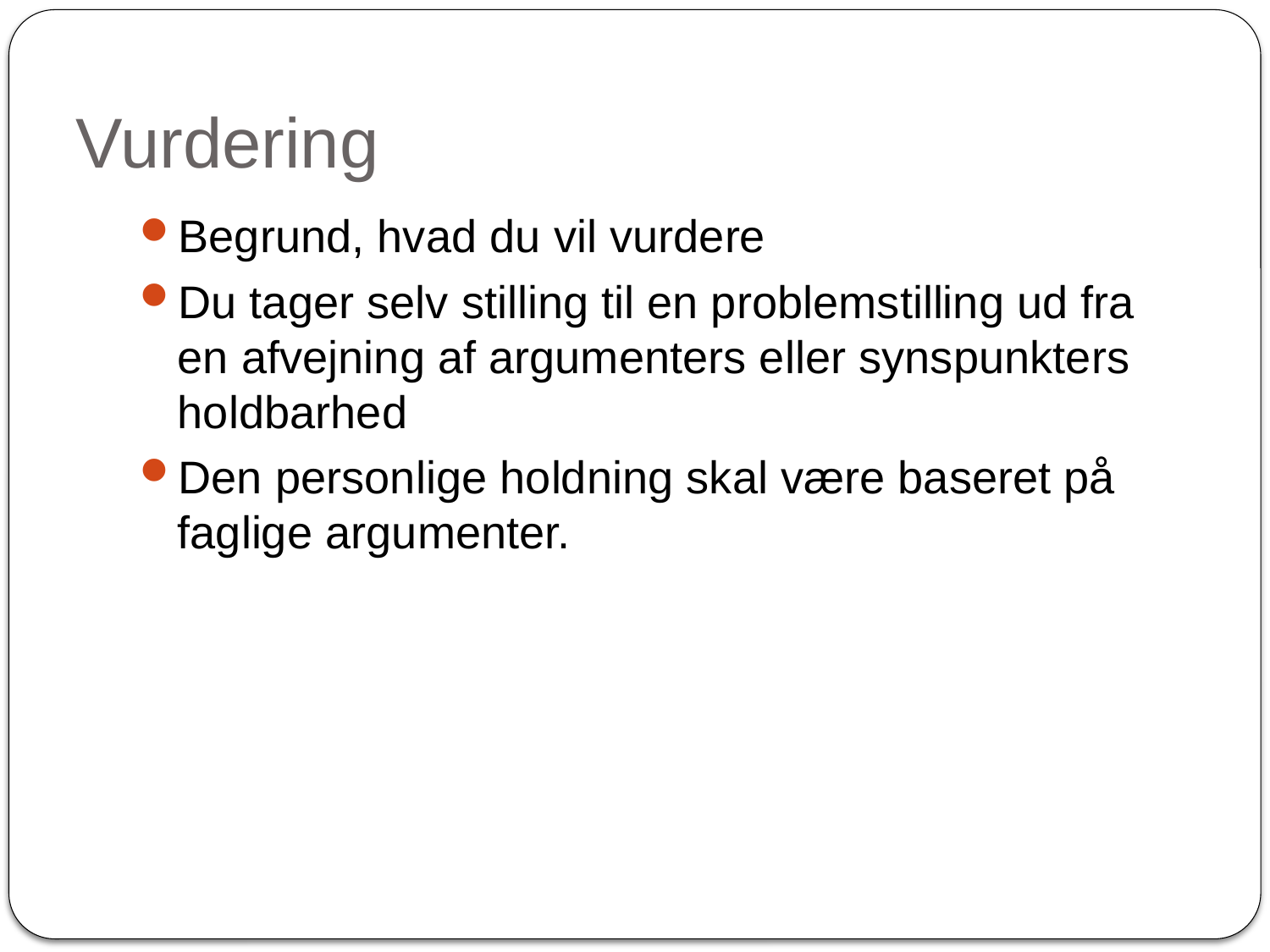

# Vurdering
Begrund, hvad du vil vurdere
Du tager selv stilling til en problemstilling ud fra en afvejning af argumenters eller synspunkters holdbarhed
Den personlige holdning skal være baseret på faglige argumenter.